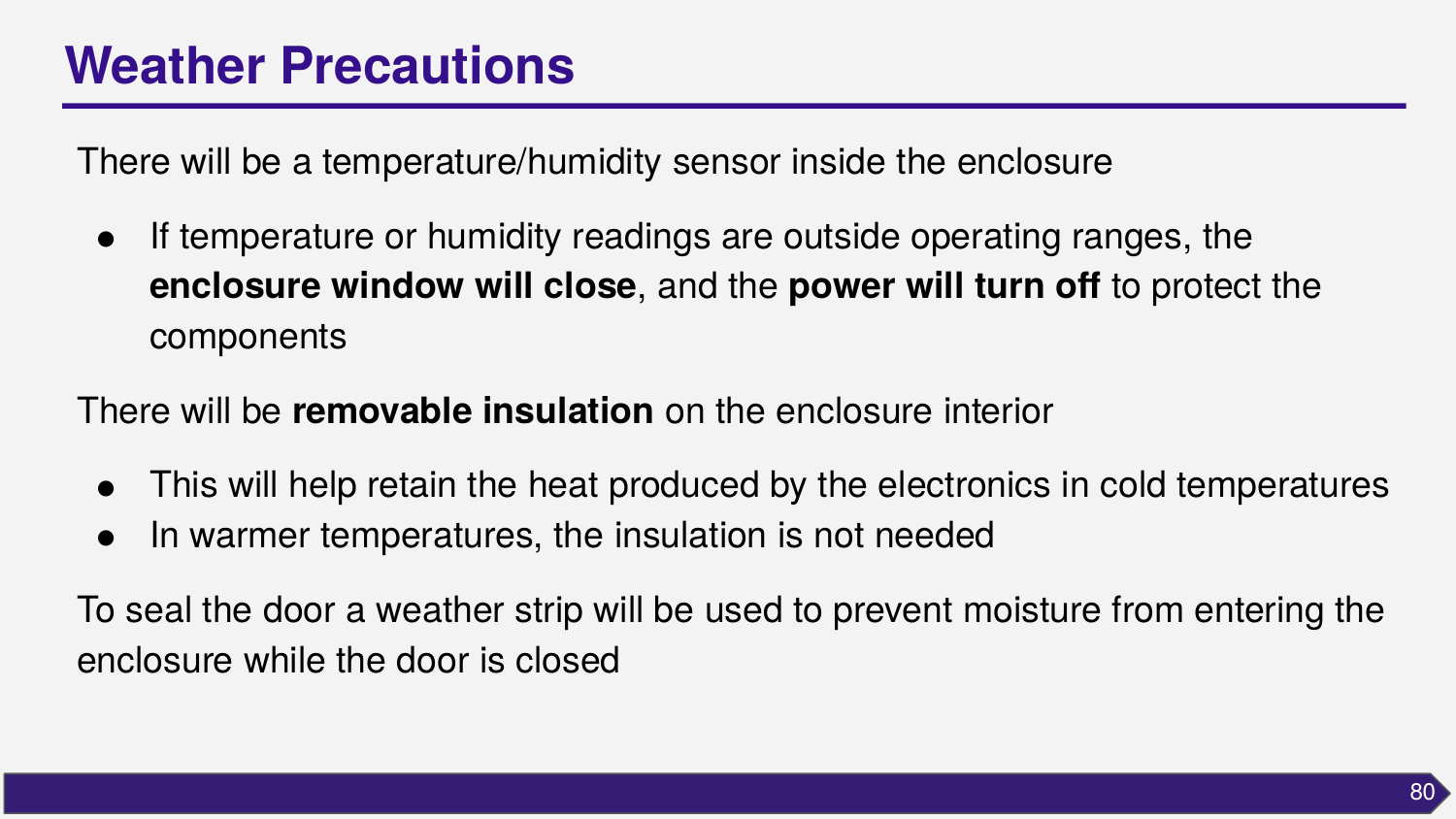

# Weather Precautions
There will be a temperature/humidity sensor inside the enclosure
If temperature or humidity readings are outside operating ranges, the enclosure window will close, and the power will turn off to protect the components
There will be removable insulation on the enclosure interior
This will help retain the heat produced by the electronics in cold temperatures
In warmer temperatures, the insulation is not needed
To seal the door a weather strip will be used to prevent moisture from entering the enclosure while the door is closed
80